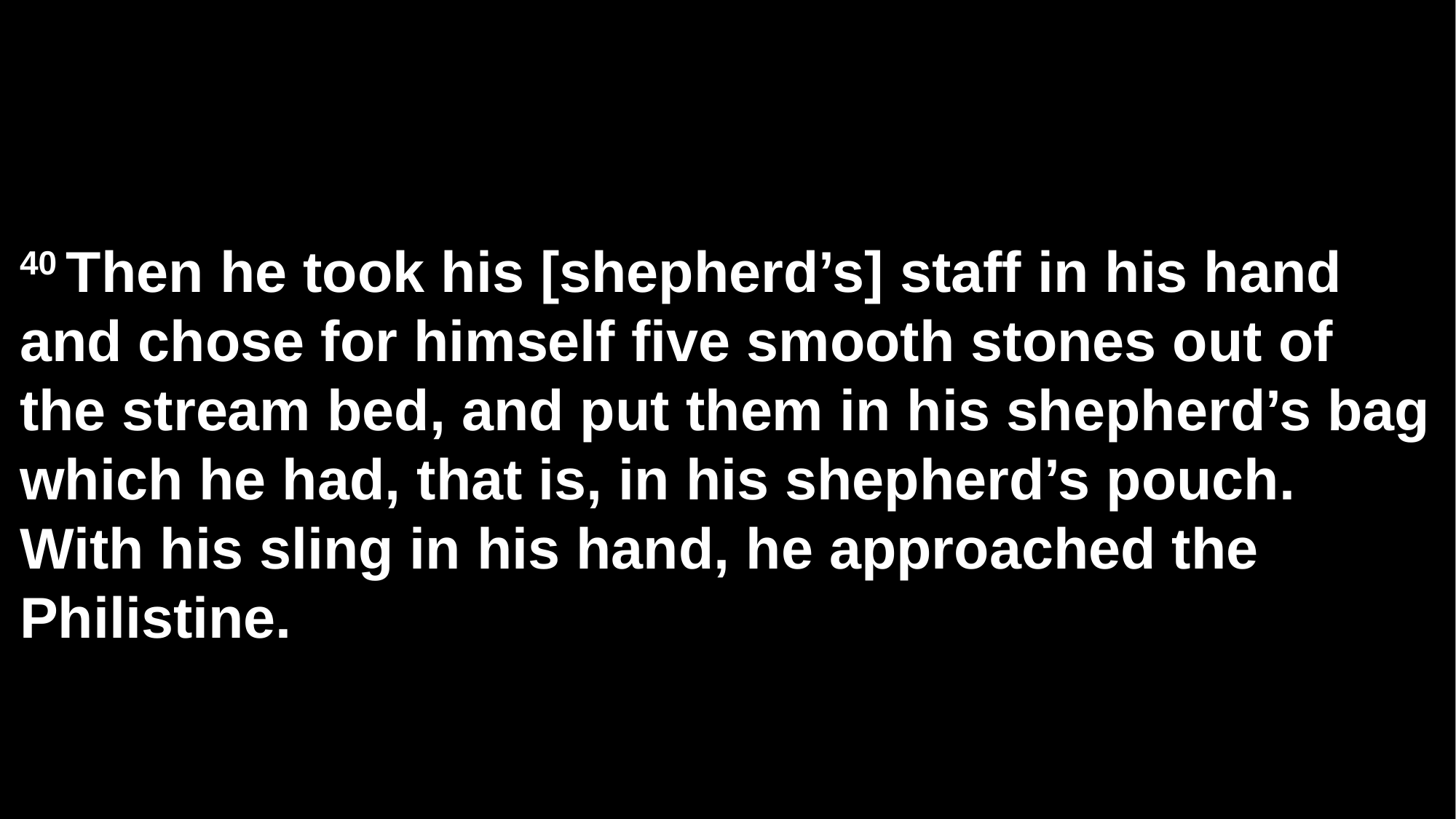

40 Then he took his [shepherd’s] staff in his hand and chose for himself five smooth stones out of the stream bed, and put them in his shepherd’s bag which he had, that is, in his shepherd’s pouch. With his sling in his hand, he approached the Philistine.